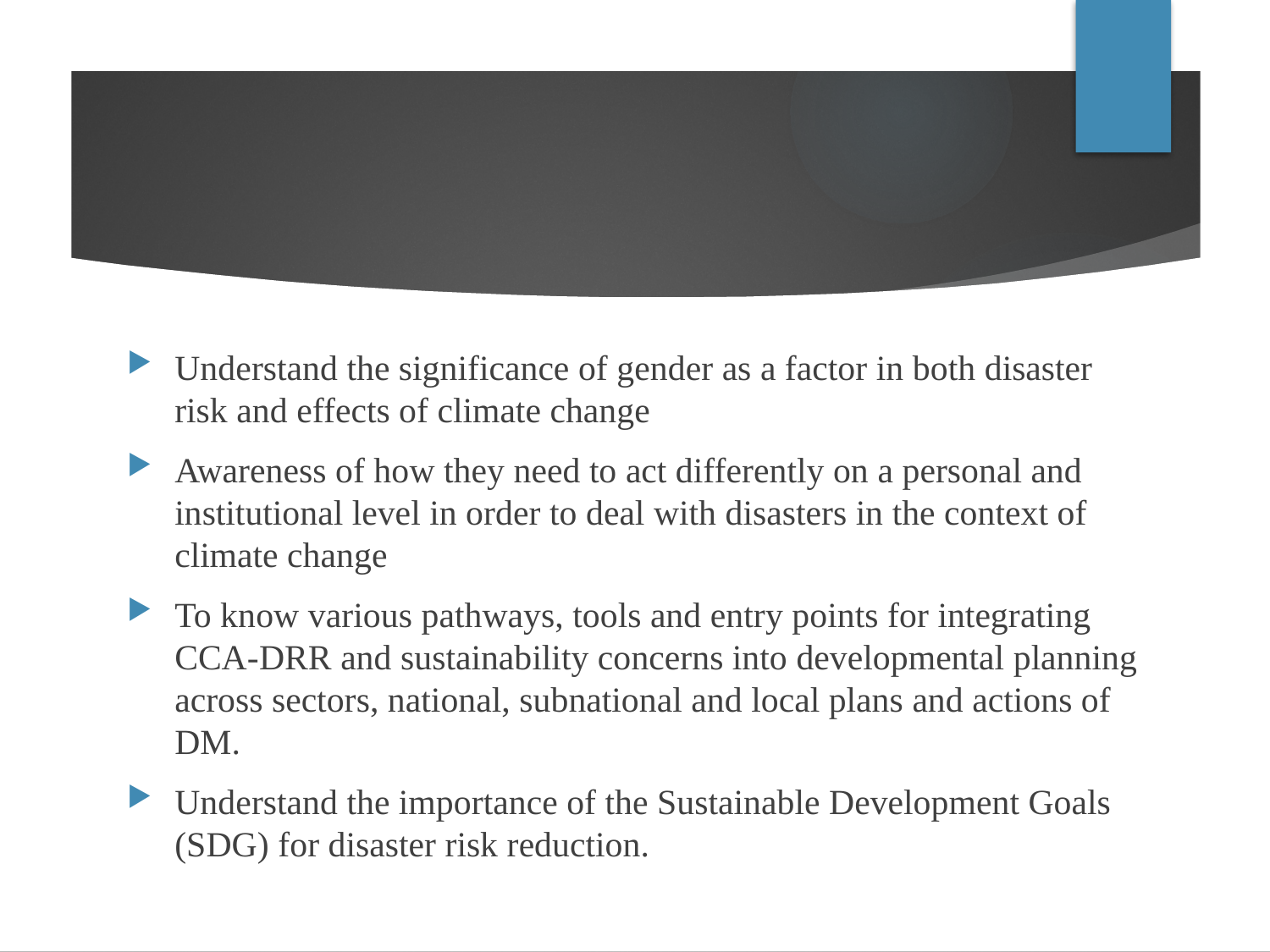

#
Understand the significance of gender as a factor in both disaster risk and effects of climate change
Awareness of how they need to act differently on a personal and institutional level in order to deal with disasters in the context of climate change
To know various pathways, tools and entry points for integrating CCA-DRR and sustainability concerns into developmental planning across sectors, national, subnational and local plans and actions of DM.
Understand the importance of the Sustainable Development Goals (SDG) for disaster risk reduction.